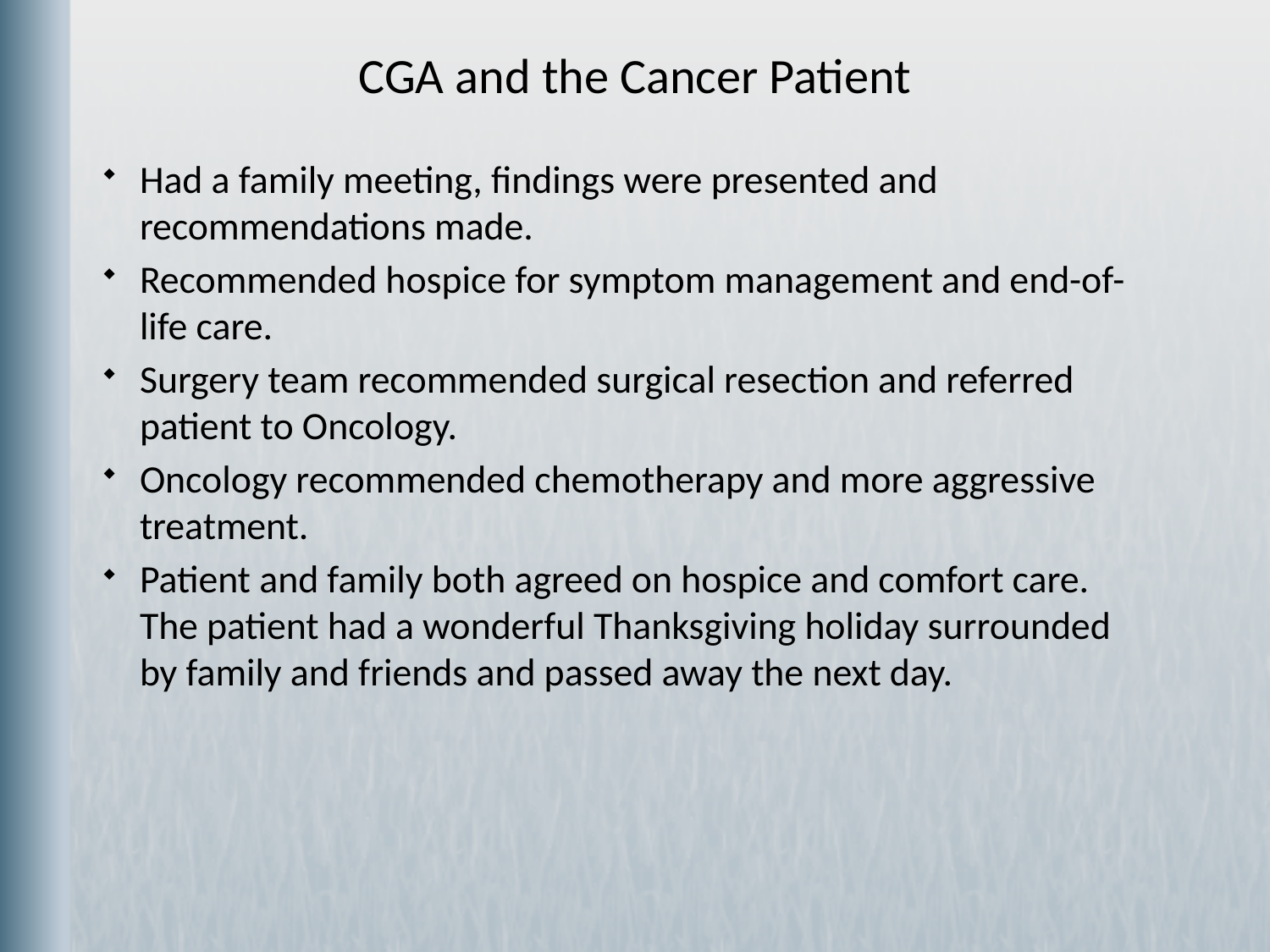

CGA and the Cancer Patient
Had a family meeting, findings were presented and recommendations made.
Recommended hospice for symptom management and end-of-life care.
Surgery team recommended surgical resection and referred patient to Oncology.
Oncology recommended chemotherapy and more aggressive treatment.
Patient and family both agreed on hospice and comfort care.  The patient had a wonderful Thanksgiving holiday surrounded by family and friends and passed away the next day.